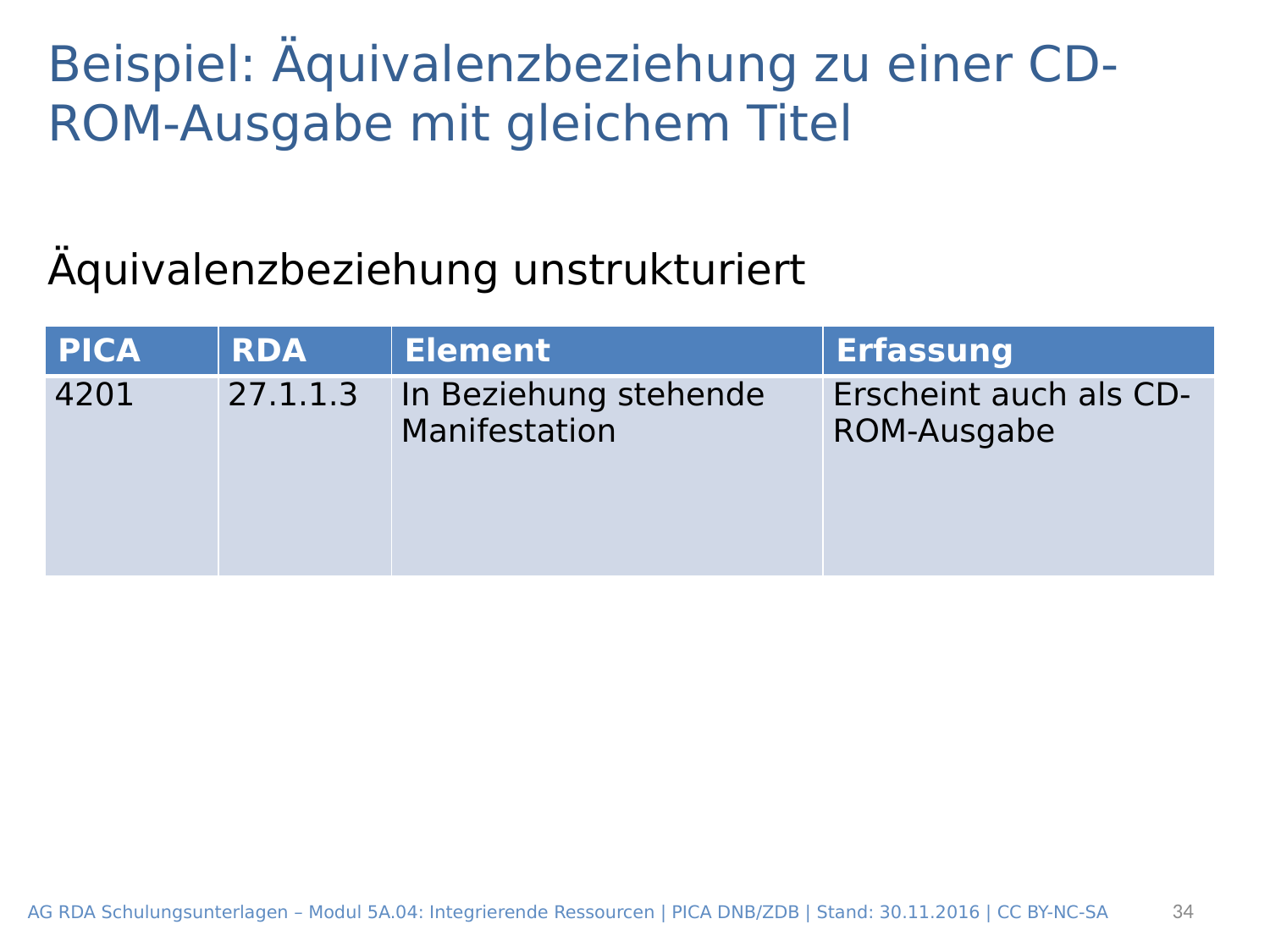

# Beispiel: Äquivalenzbeziehung zu einer CD-ROM-Ausgabe mit gleichem Titel
Äquivalenzbeziehung unstrukturiert
| PICA | RDA | Element | Erfassung |
| --- | --- | --- | --- |
| 4201 | 27.1.1.3 | In Beziehung stehende Manifestation | Erscheint auch als CD-ROM-Ausgabe |
34
AG RDA Schulungsunterlagen – Modul 5A.04: Integrierende Ressourcen | PICA DNB/ZDB | Stand: 30.11.2016 | CC BY-NC-SA